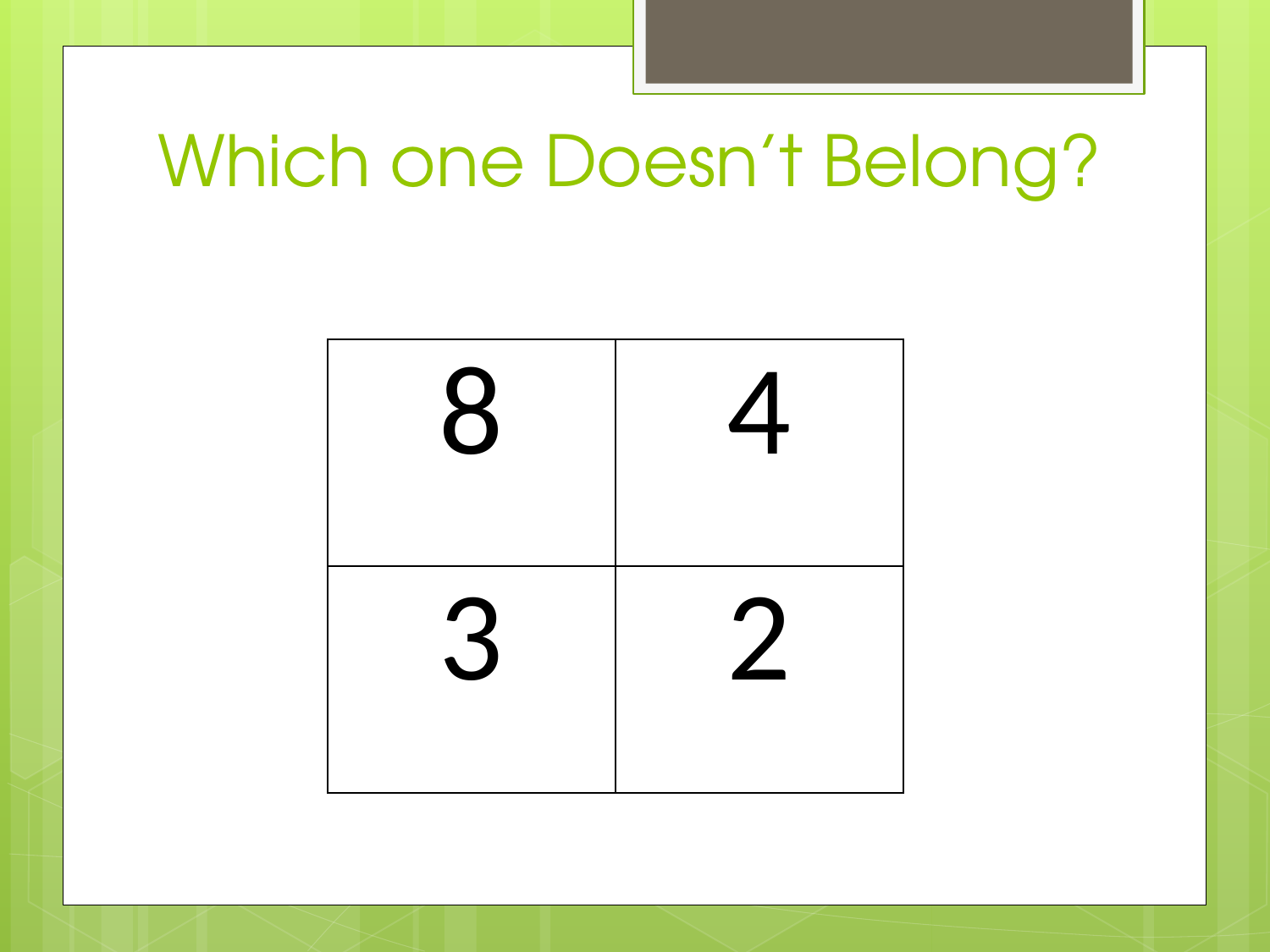

# Which one Doesn’t Belong?

| 8 | 4 |
| --- | --- |
| 3 | 2 |